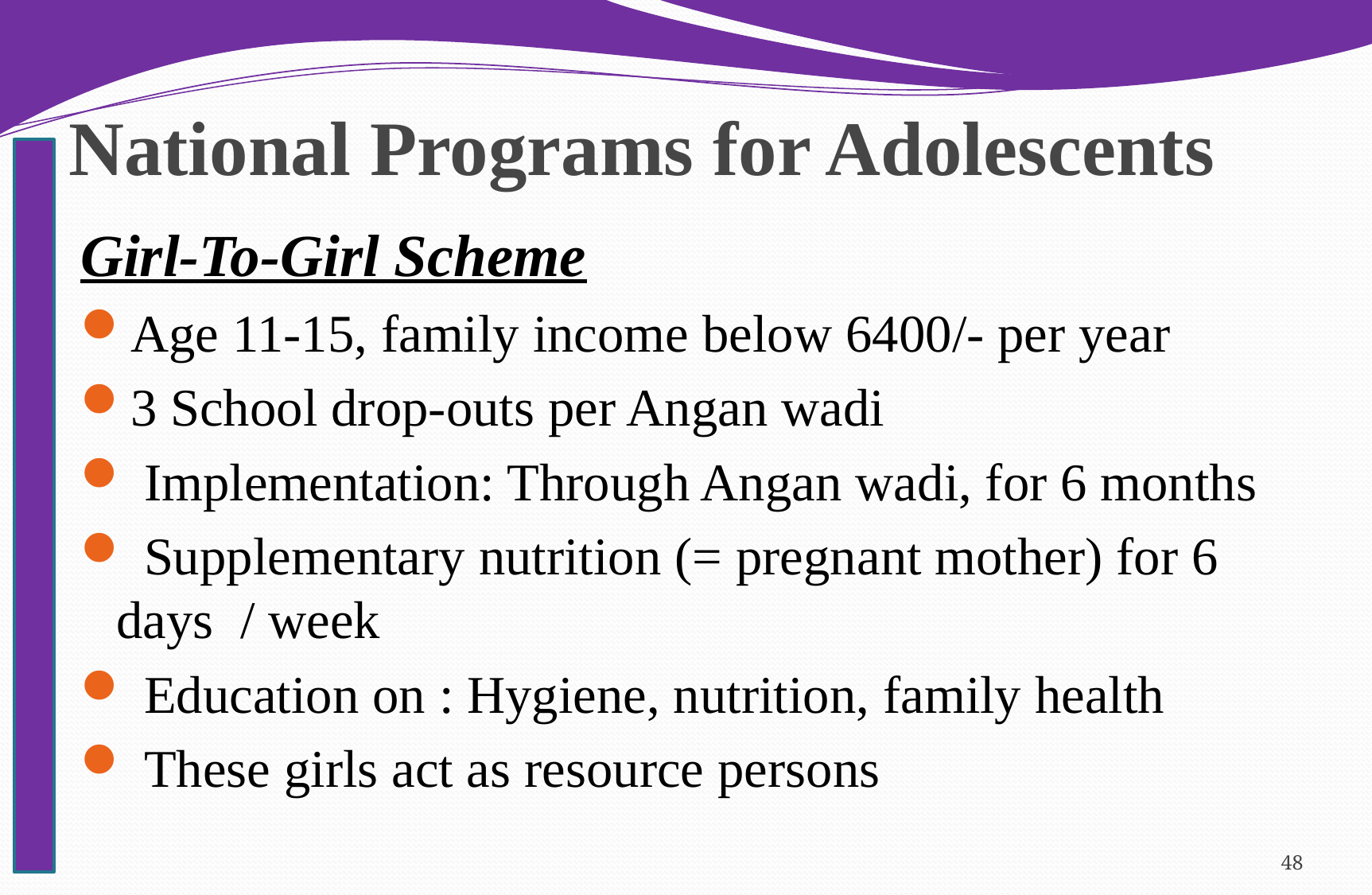

# National Programs for Adolescents
Girl-To-Girl Scheme
Age 11-15, family income below 6400/- per year
3 School drop-outs per Angan wadi
 Implementation: Through Angan wadi, for 6 months
 Supplementary nutrition (= pregnant mother) for 6 days  / week
 Education on : Hygiene, nutrition, family health
 These girls act as resource persons

48